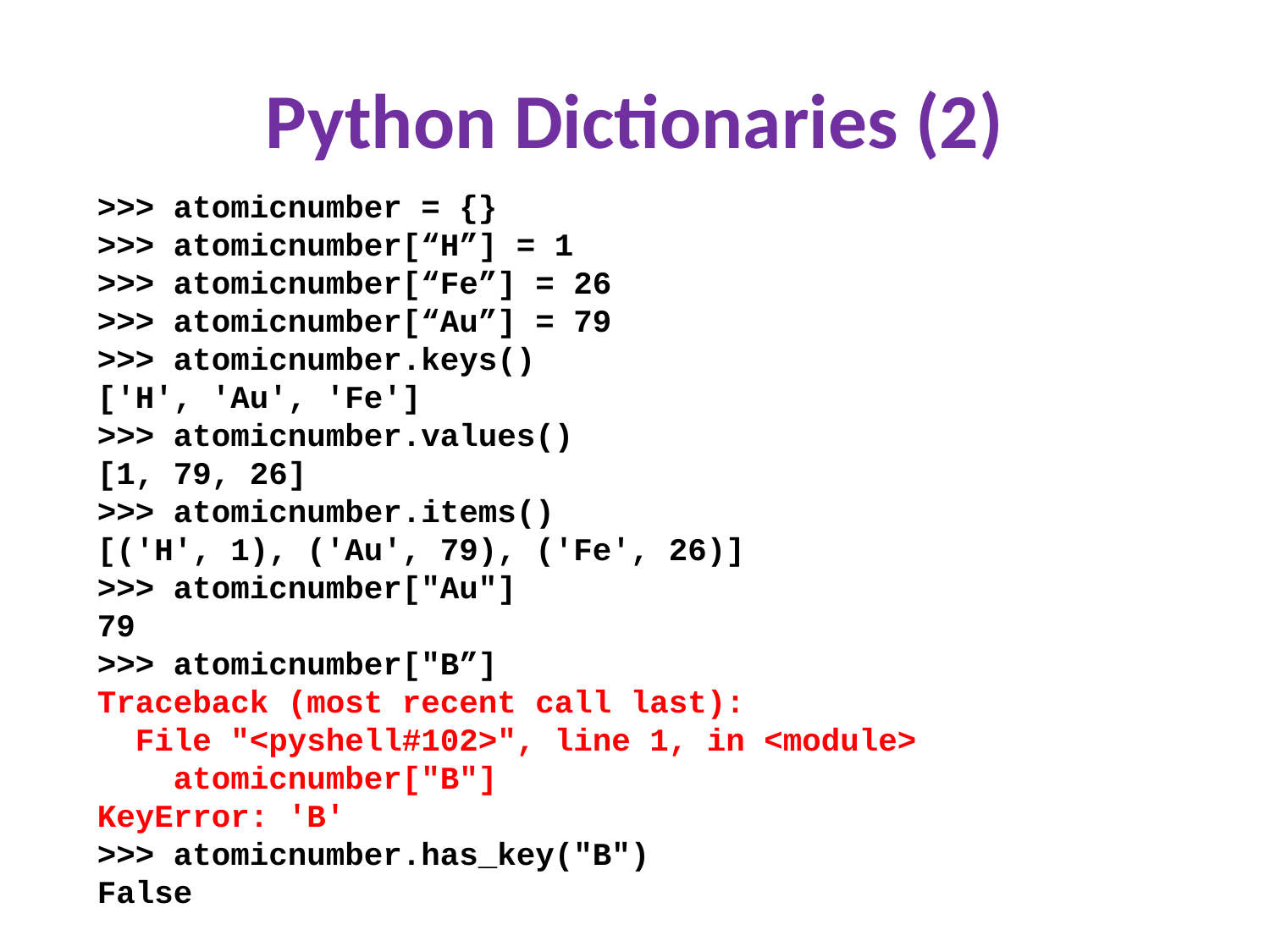

# Python Dictionaries (2)
>>> atomicnumber = {}
>>> atomicnumber[“H”] = 1
>>> atomicnumber[“Fe”] = 26
>>> atomicnumber[“Au”] = 79
>>> atomicnumber.keys()
['H', 'Au', 'Fe']
>>> atomicnumber.values()
[1, 79, 26]
>>> atomicnumber.items()
[('H', 1), ('Au', 79), ('Fe', 26)]
>>> atomicnumber["Au"]
79
>>> atomicnumber["B”]
Traceback (most recent call last):
  File "<pyshell#102>", line 1, in <module>
    atomicnumber["B"]
KeyError: 'B'
>>> atomicnumber.has_key("B")
False